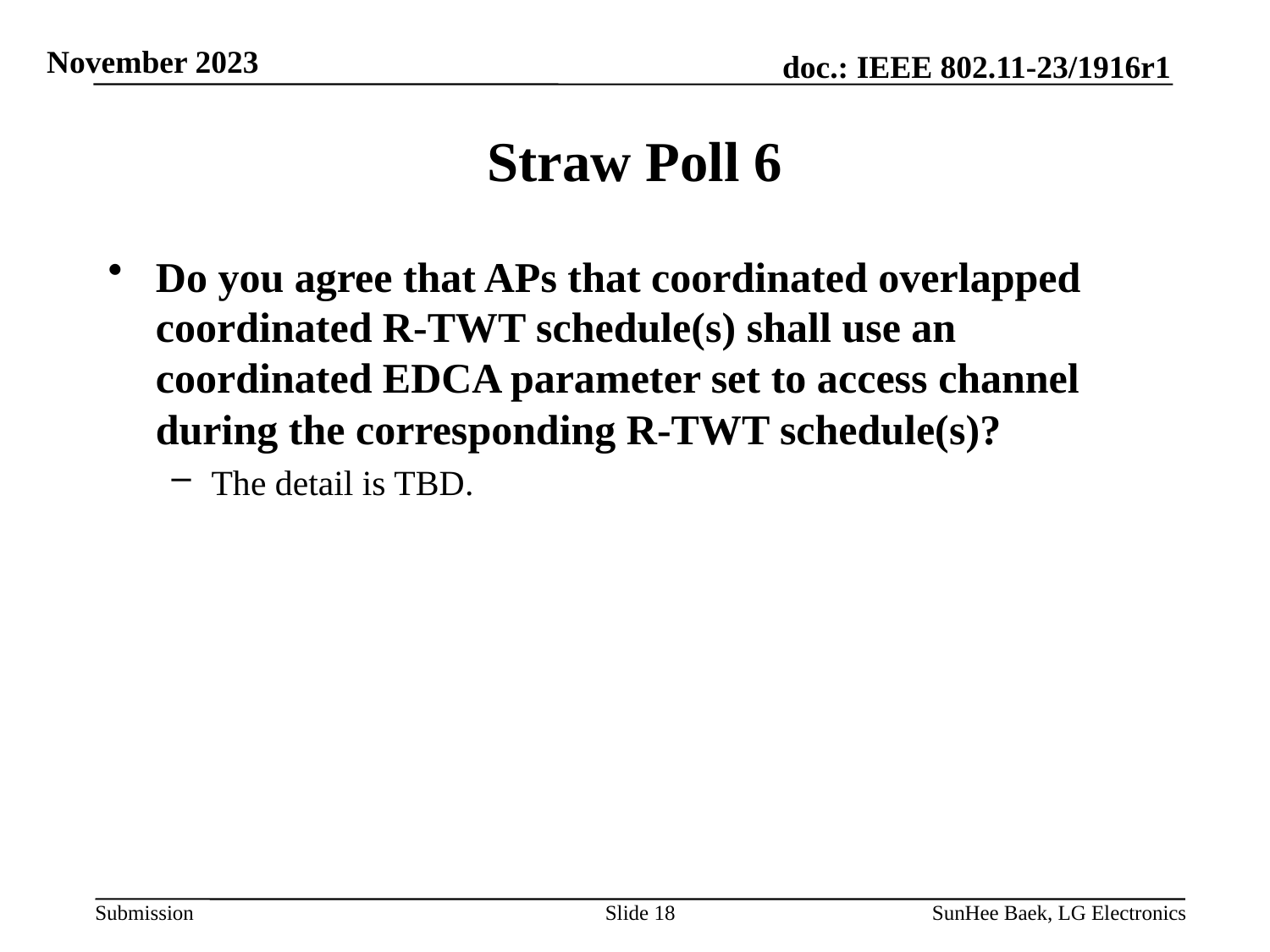

# Straw Poll 6
Do you agree that APs that coordinated overlapped coordinated R-TWT schedule(s) shall use an coordinated EDCA parameter set to access channel during the corresponding R-TWT schedule(s)?
The detail is TBD.

Slide 18
SunHee Baek, LG Electronics